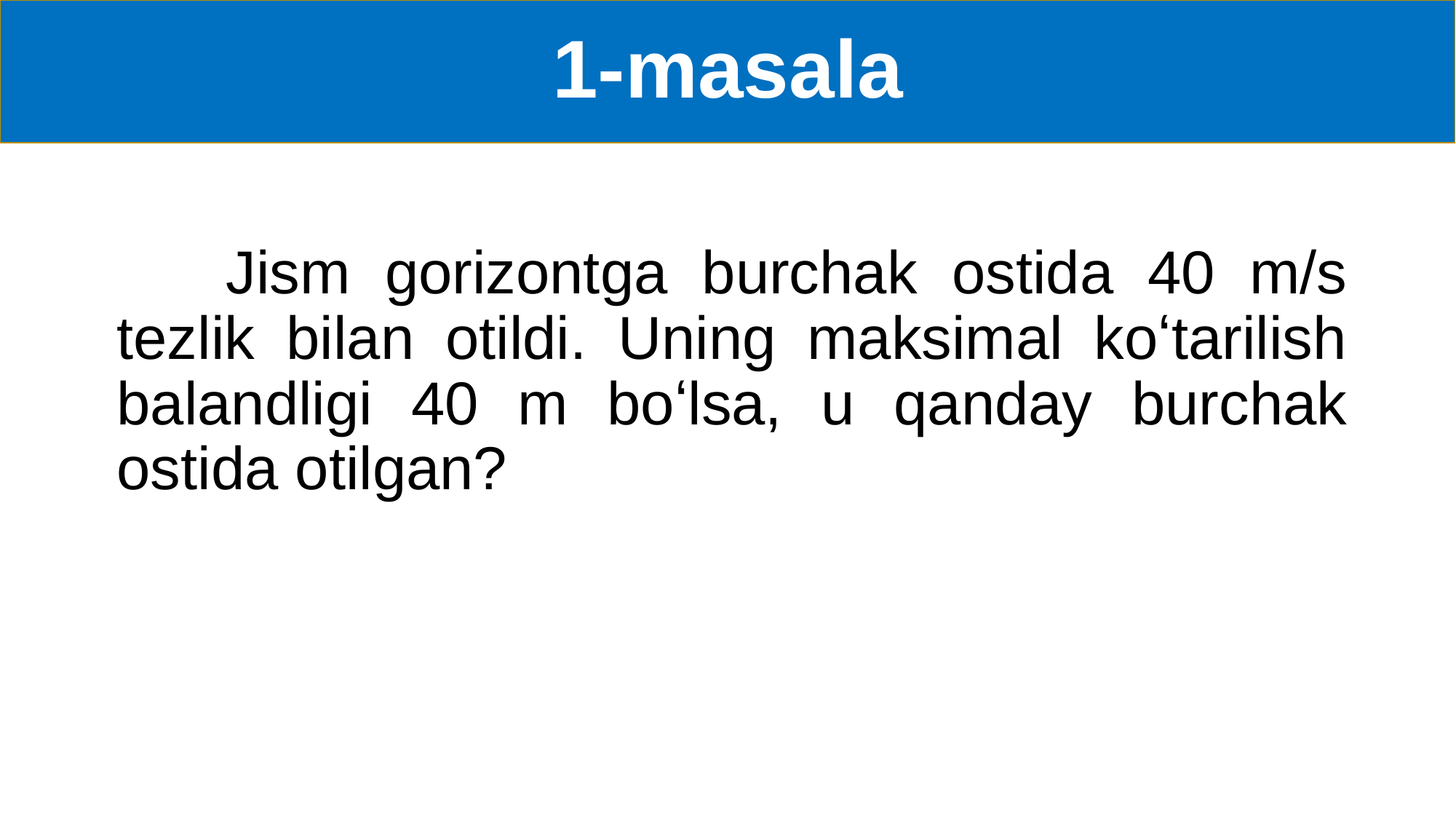

# 1-masala
	Jism gorizontga burchak ostida 40 m/s tezlik bilan otildi. Uning maksimal koʻtarilish balandligi 40 m boʻlsa, u qanday burchak ostida otilgan?